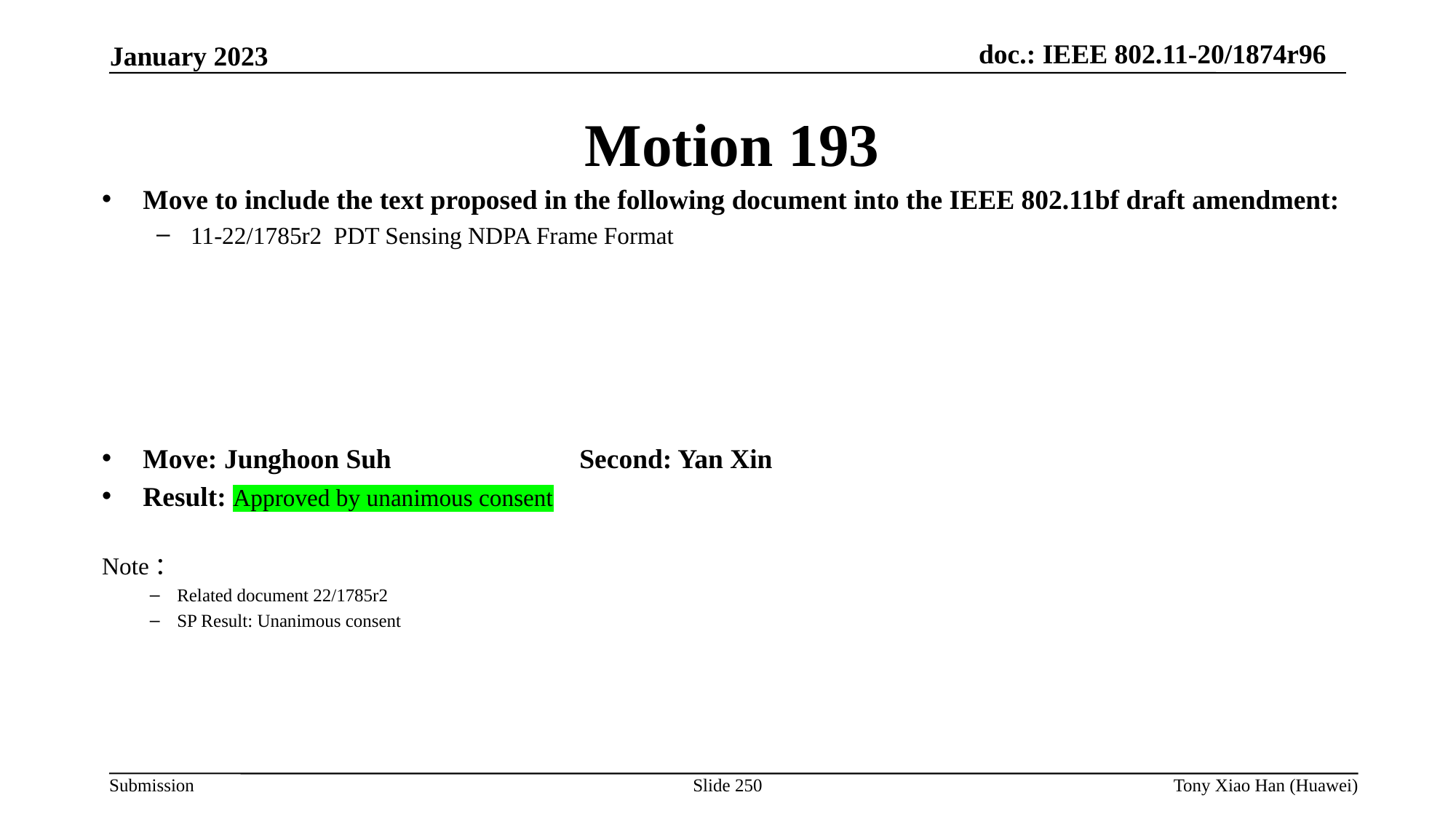

Motion 193

Move to include the text proposed in the following document into the IEEE 802.11bf draft amendment:
11-22/1785r2  PDT Sensing NDPA Frame Format

Move: Junghoon Suh		Second: Yan Xin
Result: Approved by unanimous consent

Note：
Related document 22/1785r2
SP Result: Unanimous consent